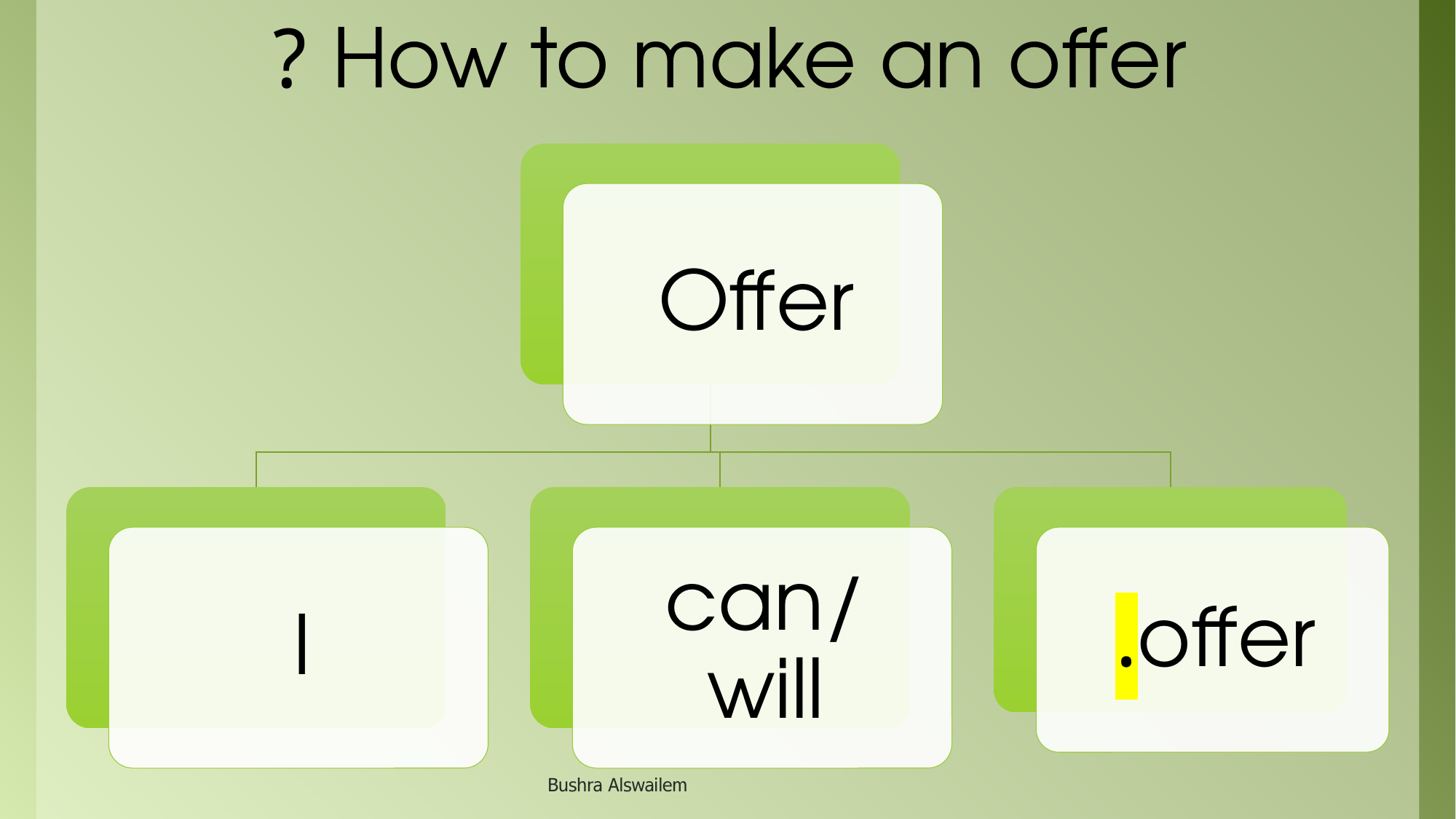

How to make an offer ?
Offer
I
can/will
offer.
Bushra Alswailem